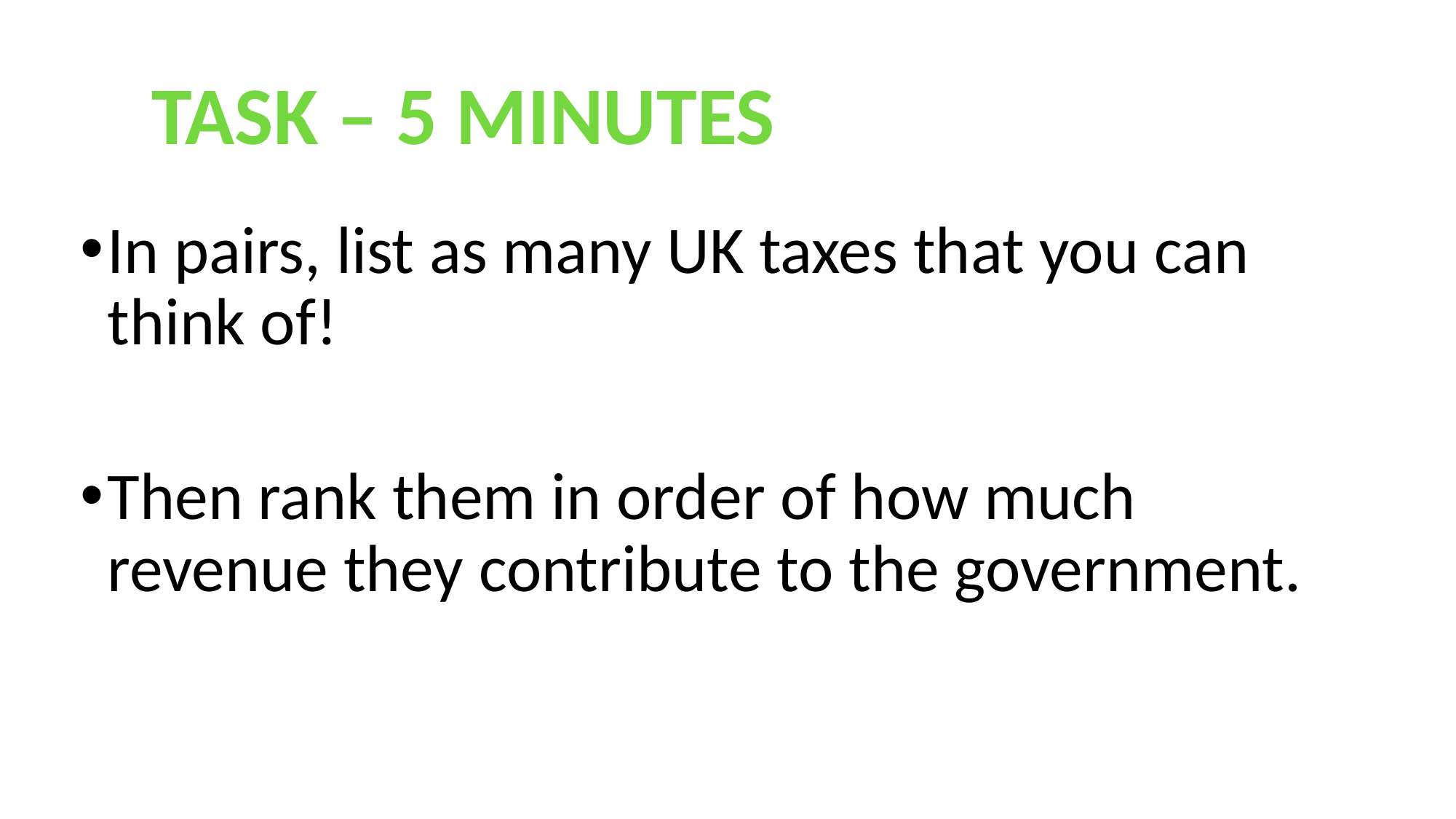

TASK – 5 MINUTES
In pairs, list as many UK taxes that you can think of!

Then rank them in order of how much revenue they contribute to the government.